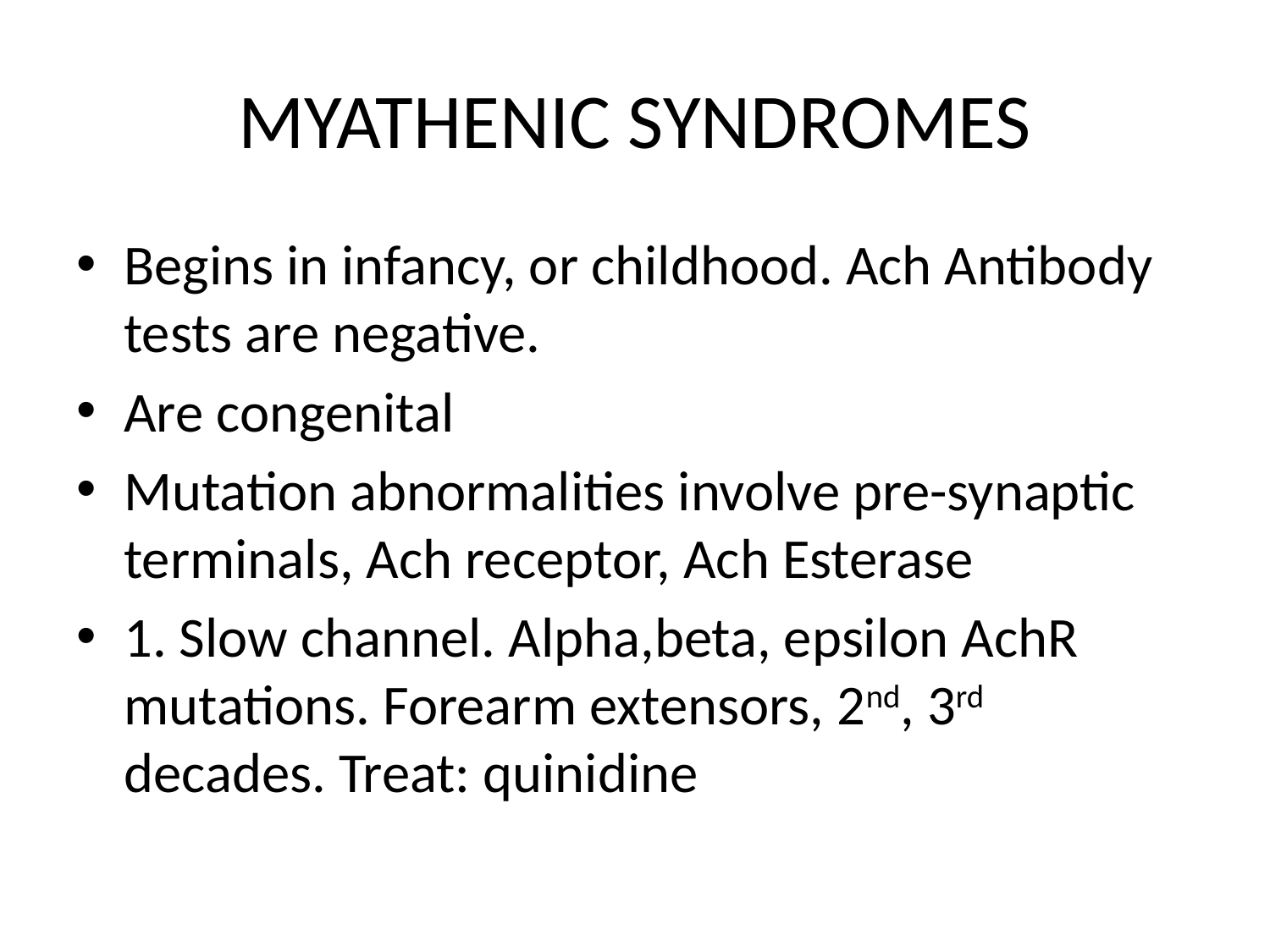

# MYATHENIC SYNDROMES
Begins in infancy, or childhood. Ach Antibody tests are negative.
Are congenital
Mutation abnormalities involve pre-synaptic terminals, Ach receptor, Ach Esterase
1. Slow channel. Alpha,beta, epsilon AchR mutations. Forearm extensors, 2nd, 3rd decades. Treat: quinidine